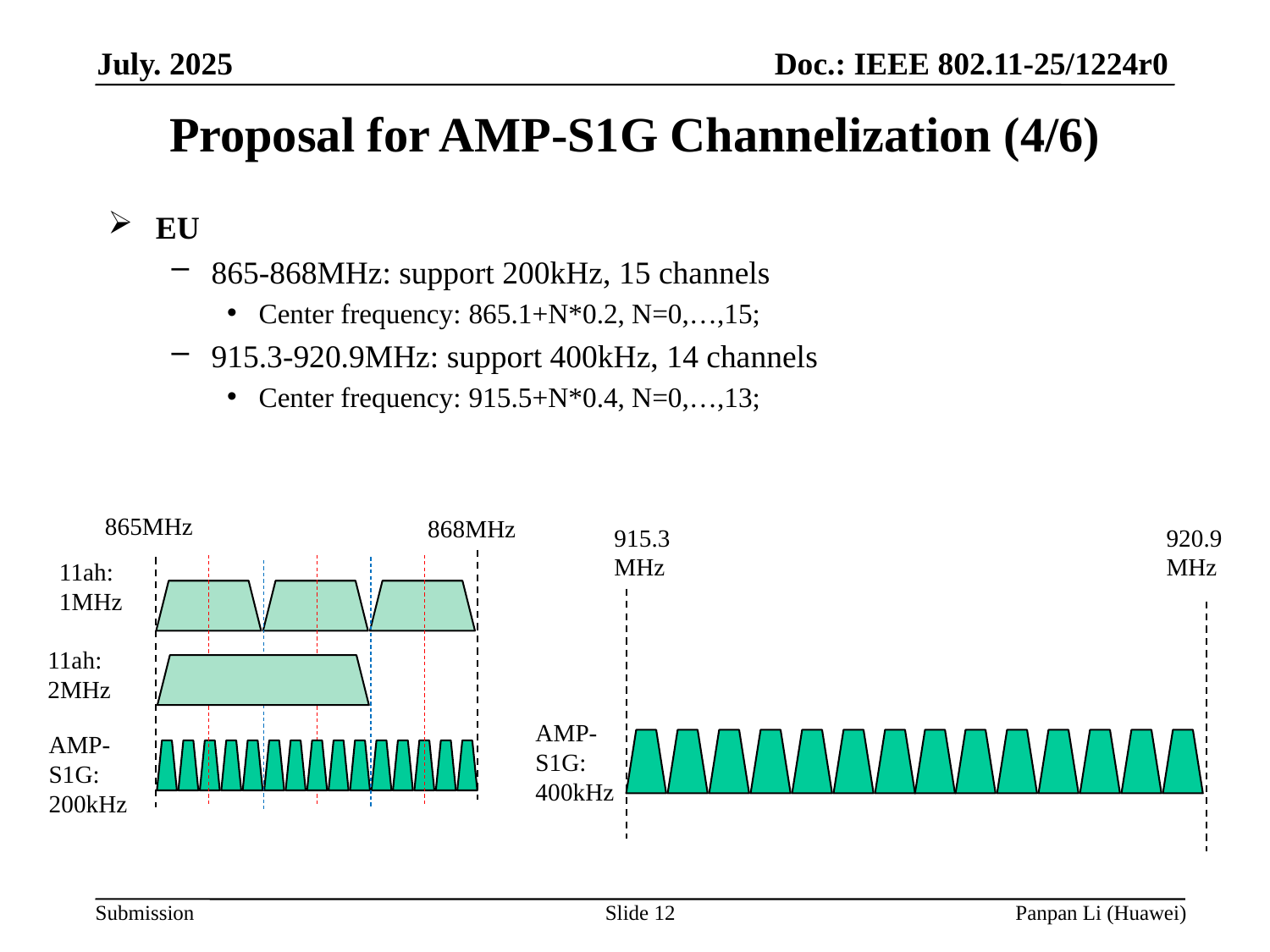

# Proposal for AMP-S1G Channelization (4/6)
EU
865-868MHz: support 200kHz, 15 channels
Center frequency: 865.1+N*0.2, N=0,…,15;
915.3-920.9MHz: support 400kHz, 14 channels
Center frequency: 915.5+N*0.4, N=0,…,13;

865MHz
868MHz
915.3MHz
920.9MHz
11ah: 1MHz

11ah: 2MHz

AMP-S1G: 400kHz
AMP-S1G: 200kHz

Slide 12
Panpan Li (Huawei)